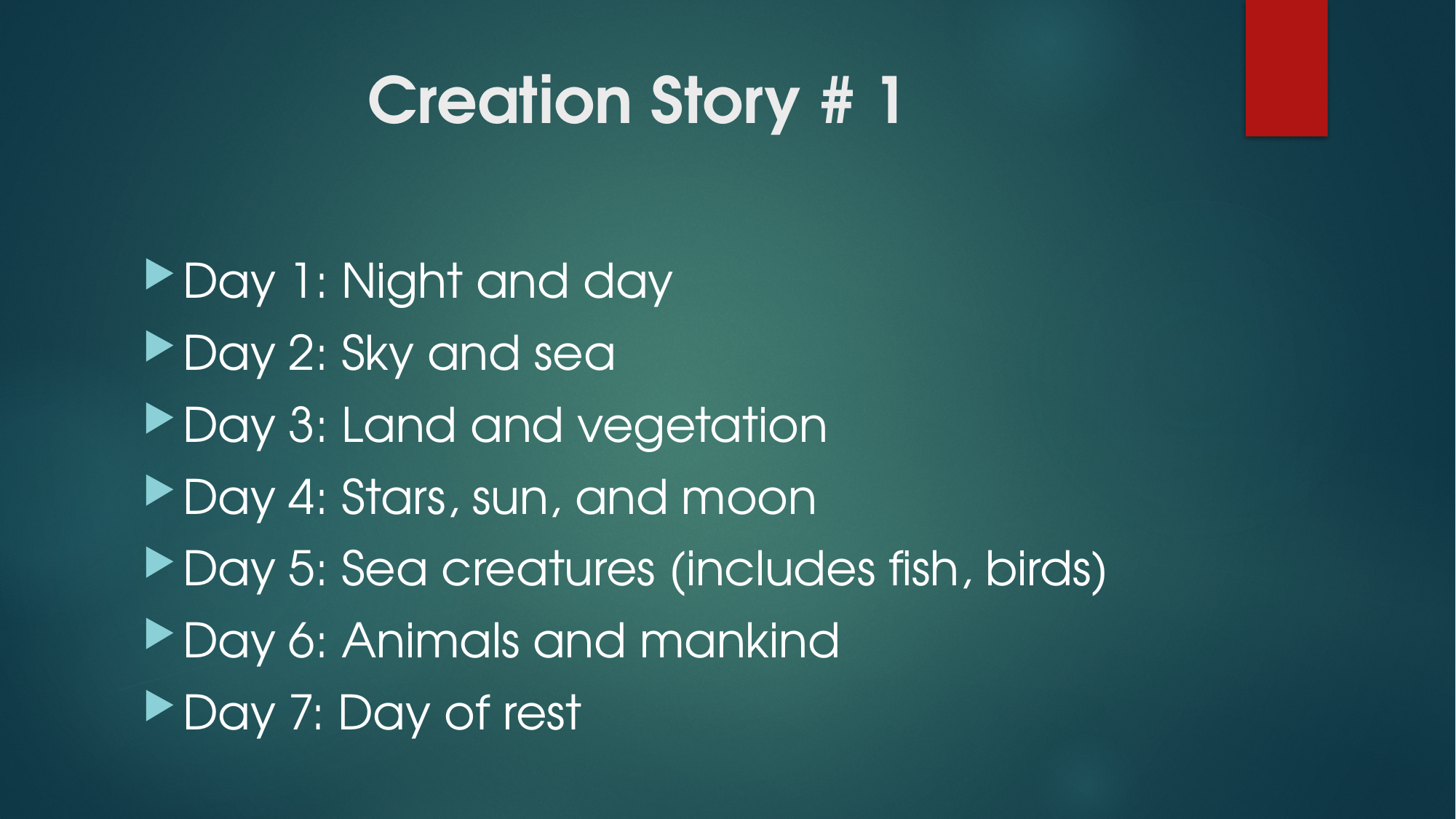

# Creation Story # 1
Day 1: Night and day
Day 2: Sky and sea
Day 3: Land and vegetation
Day 4: Stars, sun, and moon
Day 5: Sea creatures (includes fish, birds)
Day 6: Animals and mankind
Day 7: Day of rest